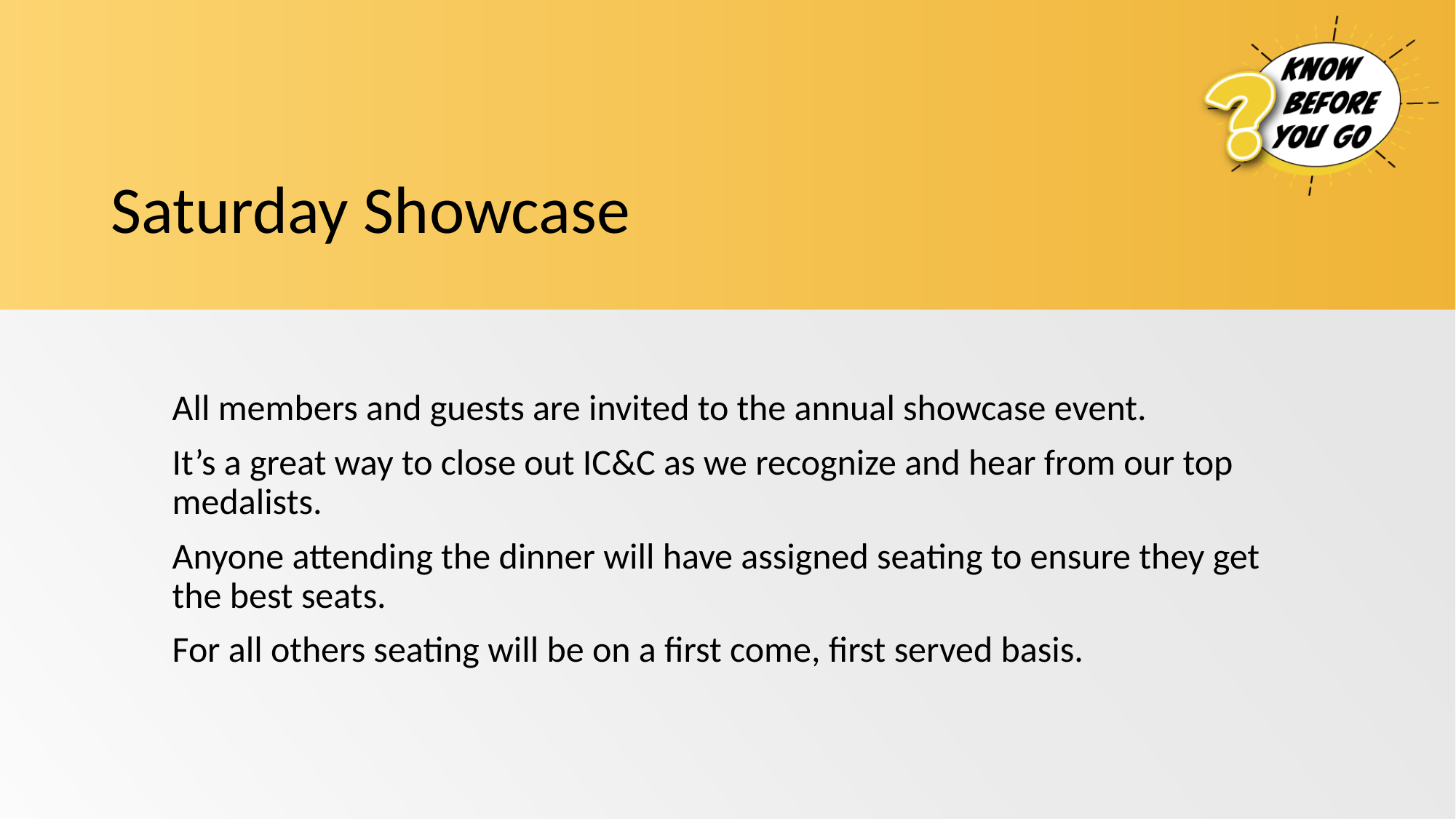

# Saturday Showcase
All members and guests are invited to the annual showcase event.
It’s a great way to close out IC&C as we recognize and hear from our top medalists.
Anyone attending the dinner will have assigned seating to ensure they get the best seats.
For all others seating will be on a first come, first served basis.